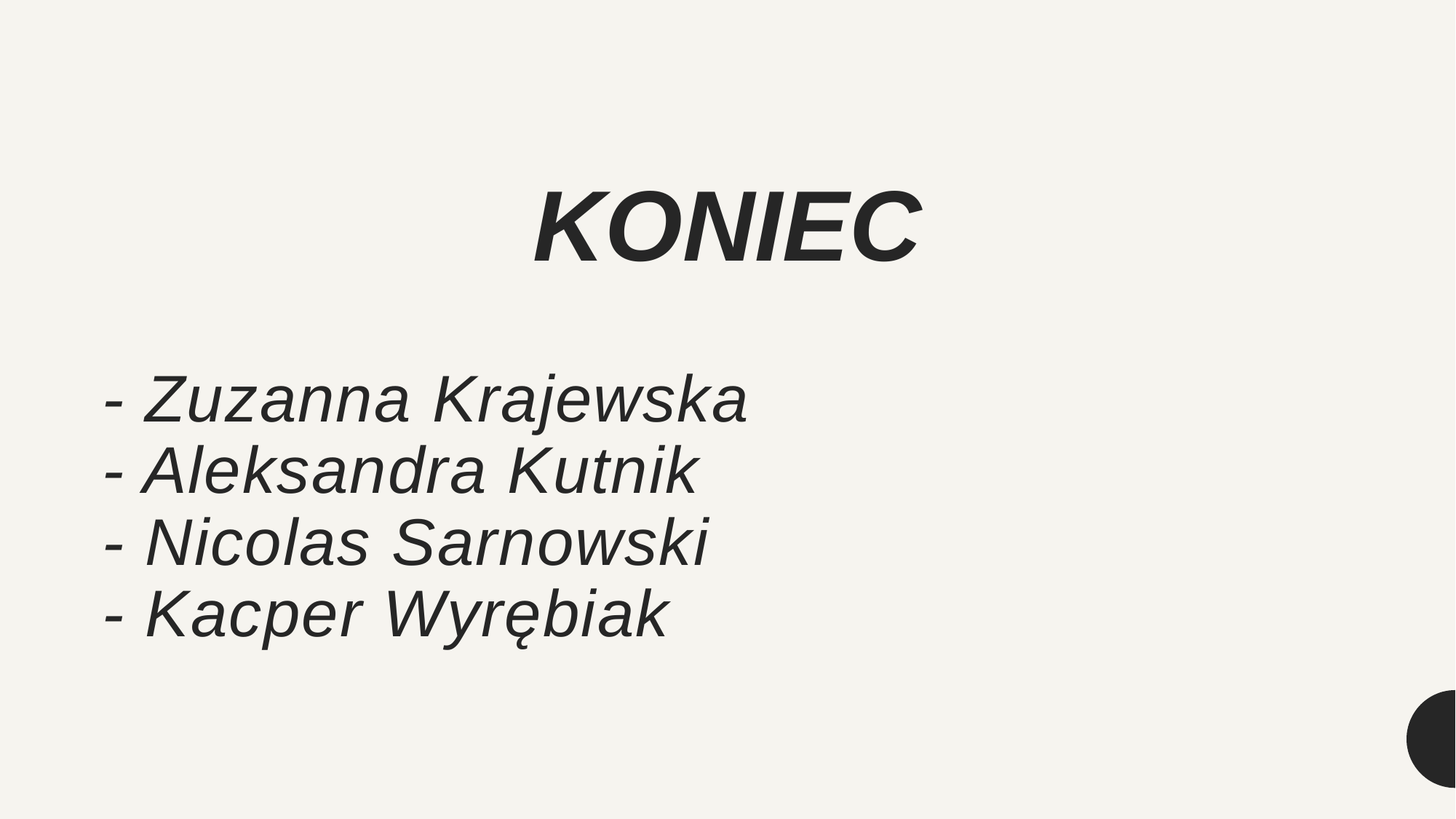

KONIEC
# - Zuzanna Krajewska - Aleksandra Kutnik - Nicolas Sarnowski - Kacper Wyrębiak